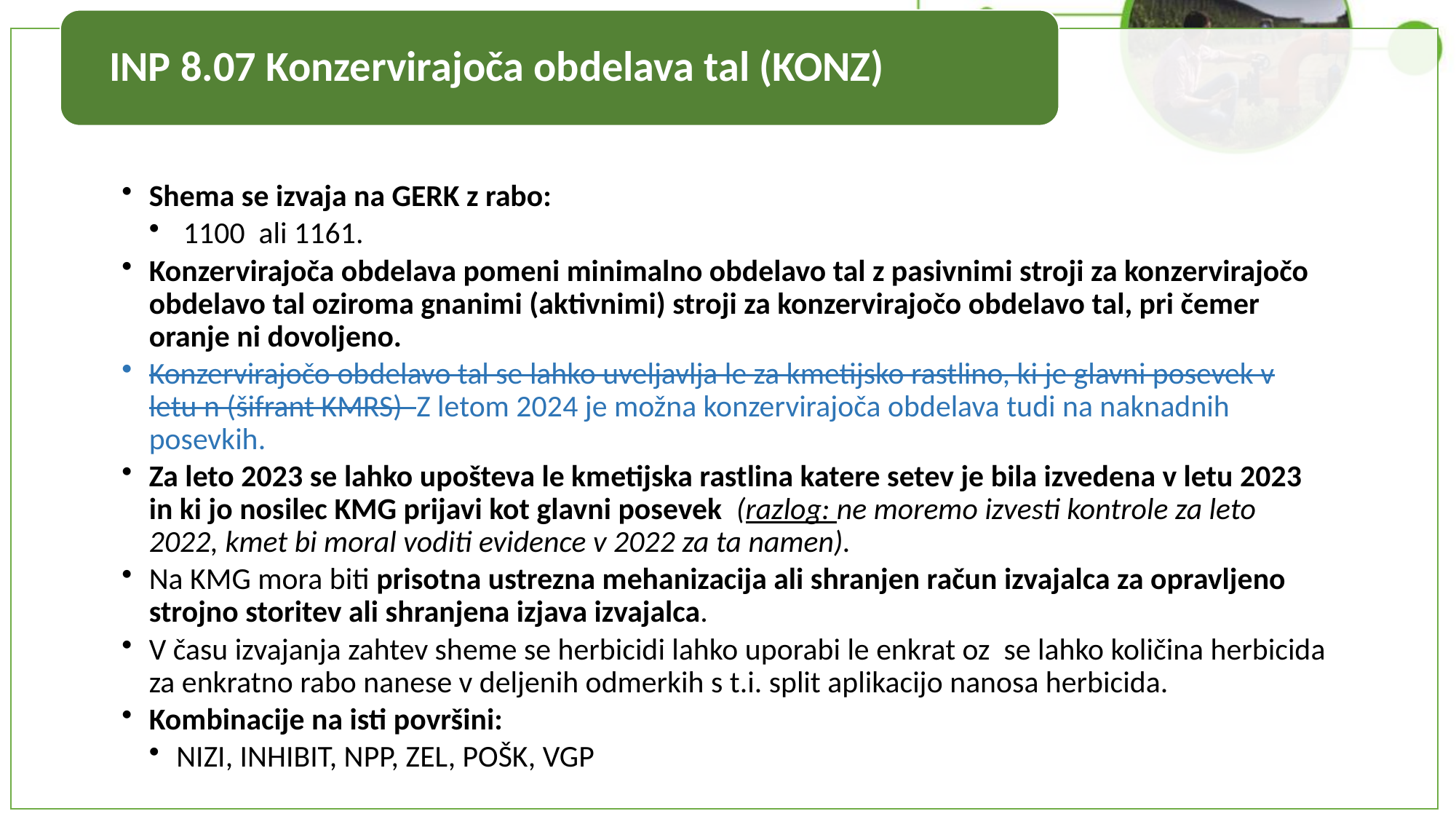

Shema se izvaja na GERK z rabo:
 1100  ali 1161.
Konzervirajoča obdelava pomeni minimalno obdelavo tal z pasivnimi stroji za konzervirajočo obdelavo tal oziroma gnanimi (aktivnimi) stroji za konzervirajočo obdelavo tal, pri čemer oranje ni dovoljeno.
Konzervirajočo obdelavo tal se lahko uveljavlja le za kmetijsko rastlino, ki je glavni posevek v letu n (šifrant KMRS)  Z letom 2024 je možna konzervirajoča obdelava tudi na naknadnih posevkih.
Za leto 2023 se lahko upošteva le kmetijska rastlina katere setev je bila izvedena v letu 2023 in ki jo nosilec KMG prijavi kot glavni posevek  (razlog: ne moremo izvesti kontrole za leto 2022, kmet bi moral voditi evidence v 2022 za ta namen).
Na KMG mora biti prisotna ustrezna mehanizacija ali shranjen račun izvajalca za opravljeno strojno storitev ali shranjena izjava izvajalca.
V času izvajanja zahtev sheme se herbicidi lahko uporabi le enkrat oz  se lahko količina herbicida za enkratno rabo nanese v deljenih odmerkih s t.i. split aplikacijo nanosa herbicida.
Kombinacije na isti površini:
NIZI, INHIBIT, NPP, ZEL, POŠK, VGP
INP 8.07 Konzervirajoča obdelava tal (KONZ)